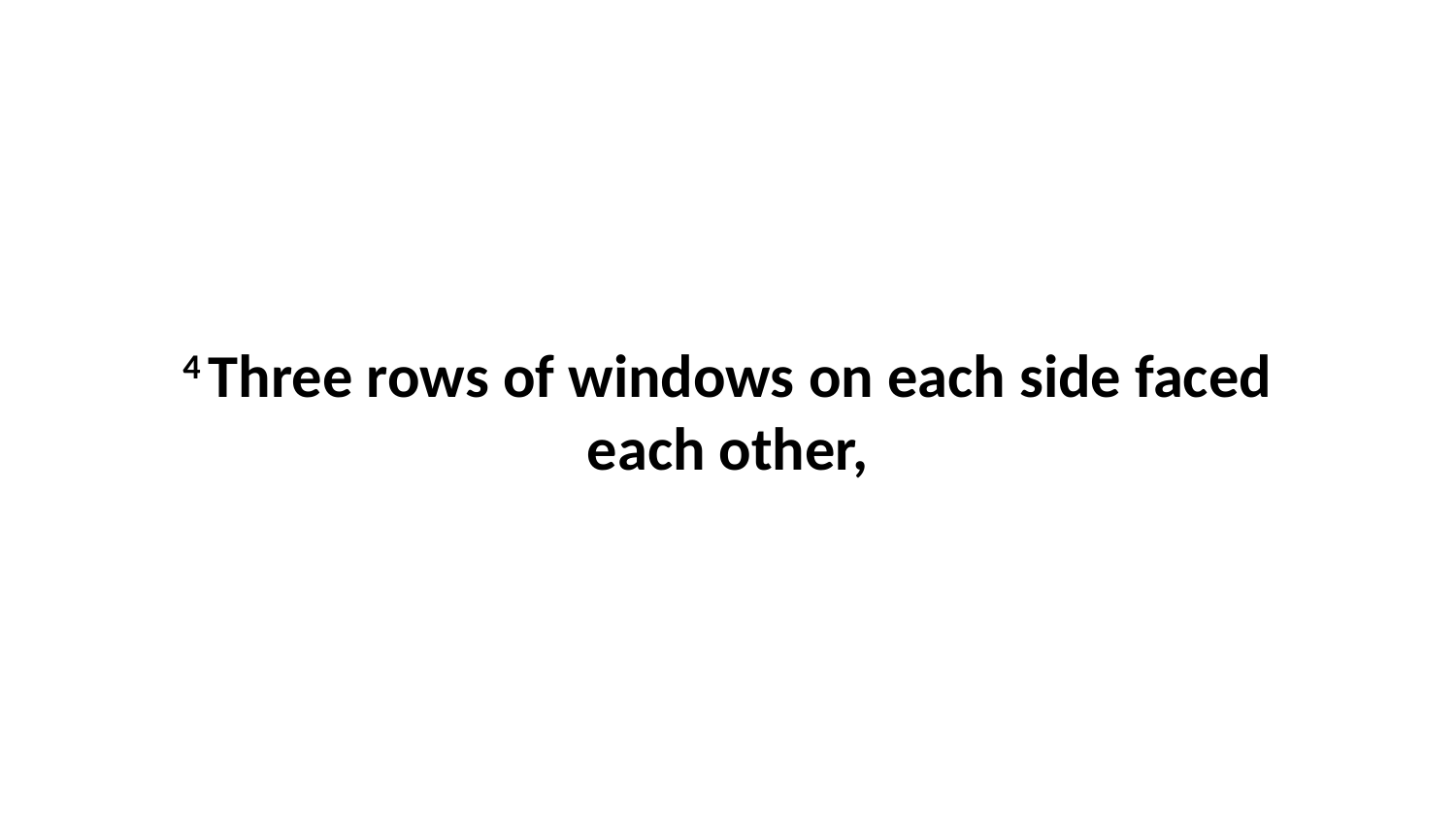

4 Three rows of windows on each side faced each other,